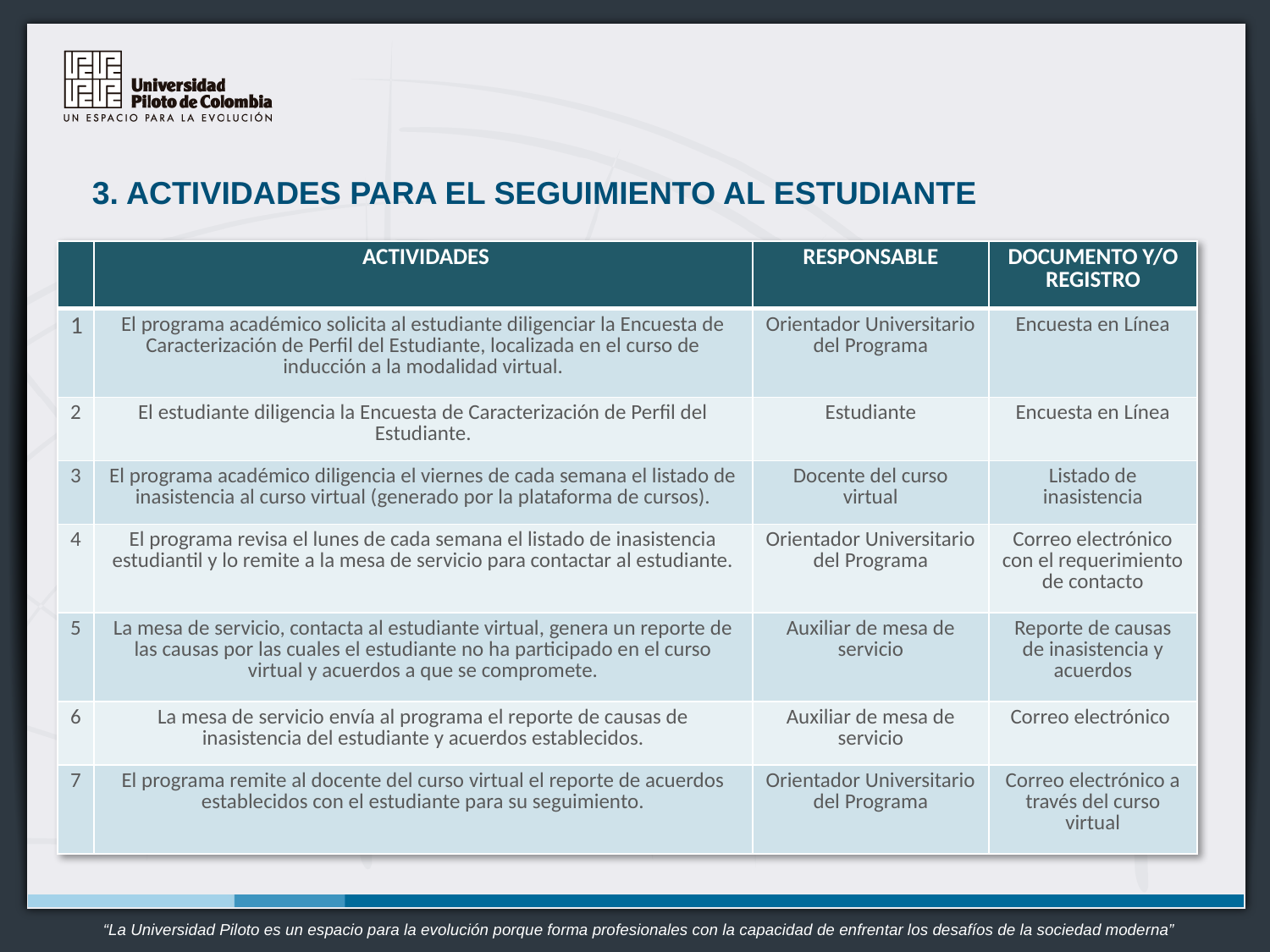

3. ACTIVIDADES PARA EL SEGUIMIENTO AL ESTUDIANTE
|  | ACTIVIDADES | RESPONSABLE | DOCUMENTO Y/O REGISTRO |
| --- | --- | --- | --- |
| 1 | El programa académico solicita al estudiante diligenciar la Encuesta de Caracterización de Perfil del Estudiante, localizada en el curso de inducción a la modalidad virtual. | Orientador Universitario del Programa | Encuesta en Línea |
| 2 | El estudiante diligencia la Encuesta de Caracterización de Perfil del Estudiante. | Estudiante | Encuesta en Línea |
| 3 | El programa académico diligencia el viernes de cada semana el listado de inasistencia al curso virtual (generado por la plataforma de cursos). | Docente del curso virtual | Listado de inasistencia |
| 4 | El programa revisa el lunes de cada semana el listado de inasistencia estudiantil y lo remite a la mesa de servicio para contactar al estudiante. | Orientador Universitario del Programa | Correo electrónico con el requerimiento de contacto |
| 5 | La mesa de servicio, contacta al estudiante virtual, genera un reporte de las causas por las cuales el estudiante no ha participado en el curso virtual y acuerdos a que se compromete. | Auxiliar de mesa de servicio | Reporte de causas de inasistencia y acuerdos |
| 6 | La mesa de servicio envía al programa el reporte de causas de inasistencia del estudiante y acuerdos establecidos. | Auxiliar de mesa de servicio | Correo electrónico |
| 7 | El programa remite al docente del curso virtual el reporte de acuerdos establecidos con el estudiante para su seguimiento. | Orientador Universitario del Programa | Correo electrónico a través del curso virtual |